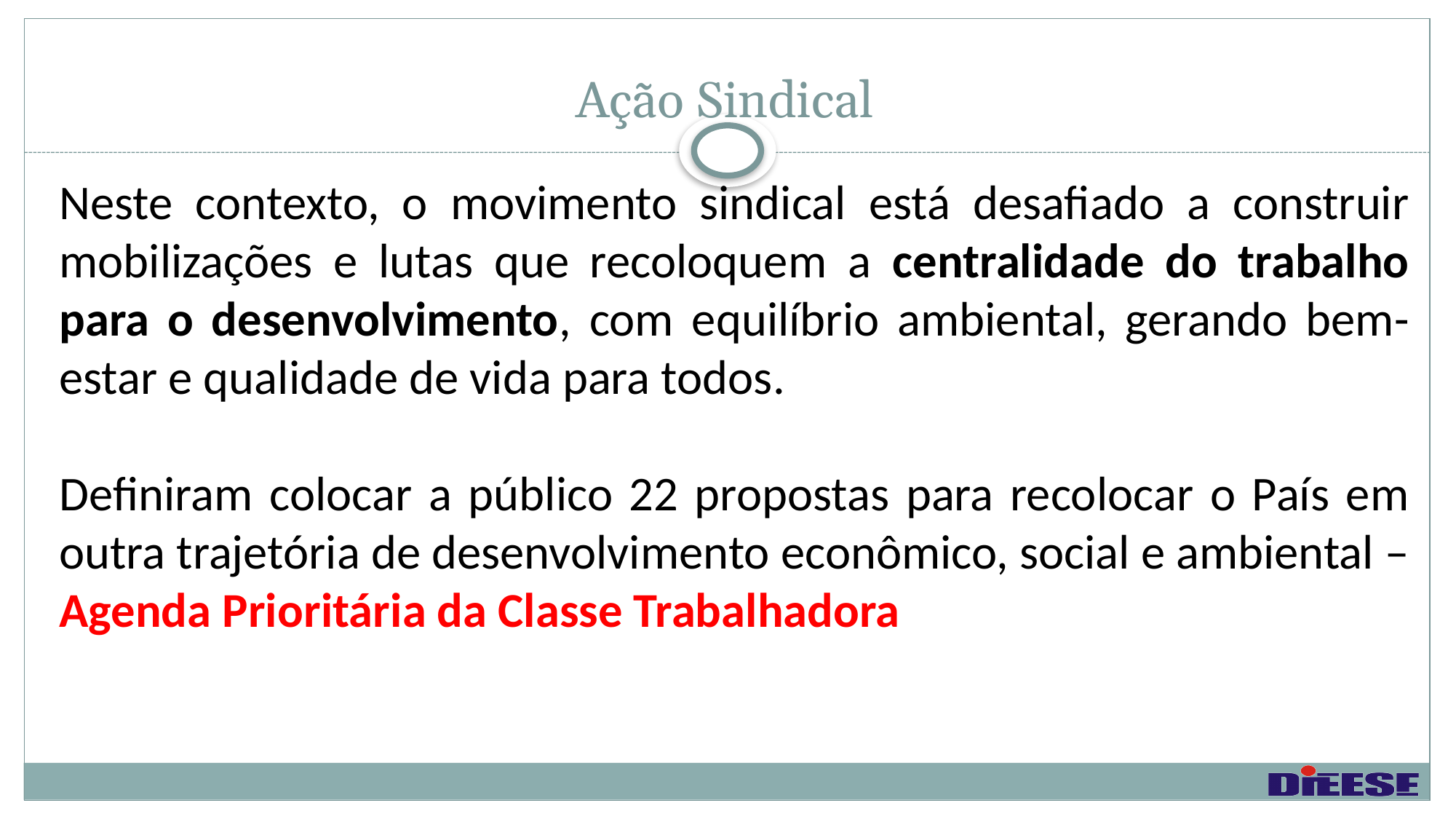

# Ação Sindical
Neste contexto, o movimento sindical está desafiado a construir mobilizações e lutas que recoloquem a centralidade do trabalho para o desenvolvimento, com equilíbrio ambiental, gerando bem-estar e qualidade de vida para todos.

Definiram colocar a público 22 propostas para recolocar o País em outra trajetória de desenvolvimento econômico, social e ambiental – Agenda Prioritária da Classe Trabalhadora